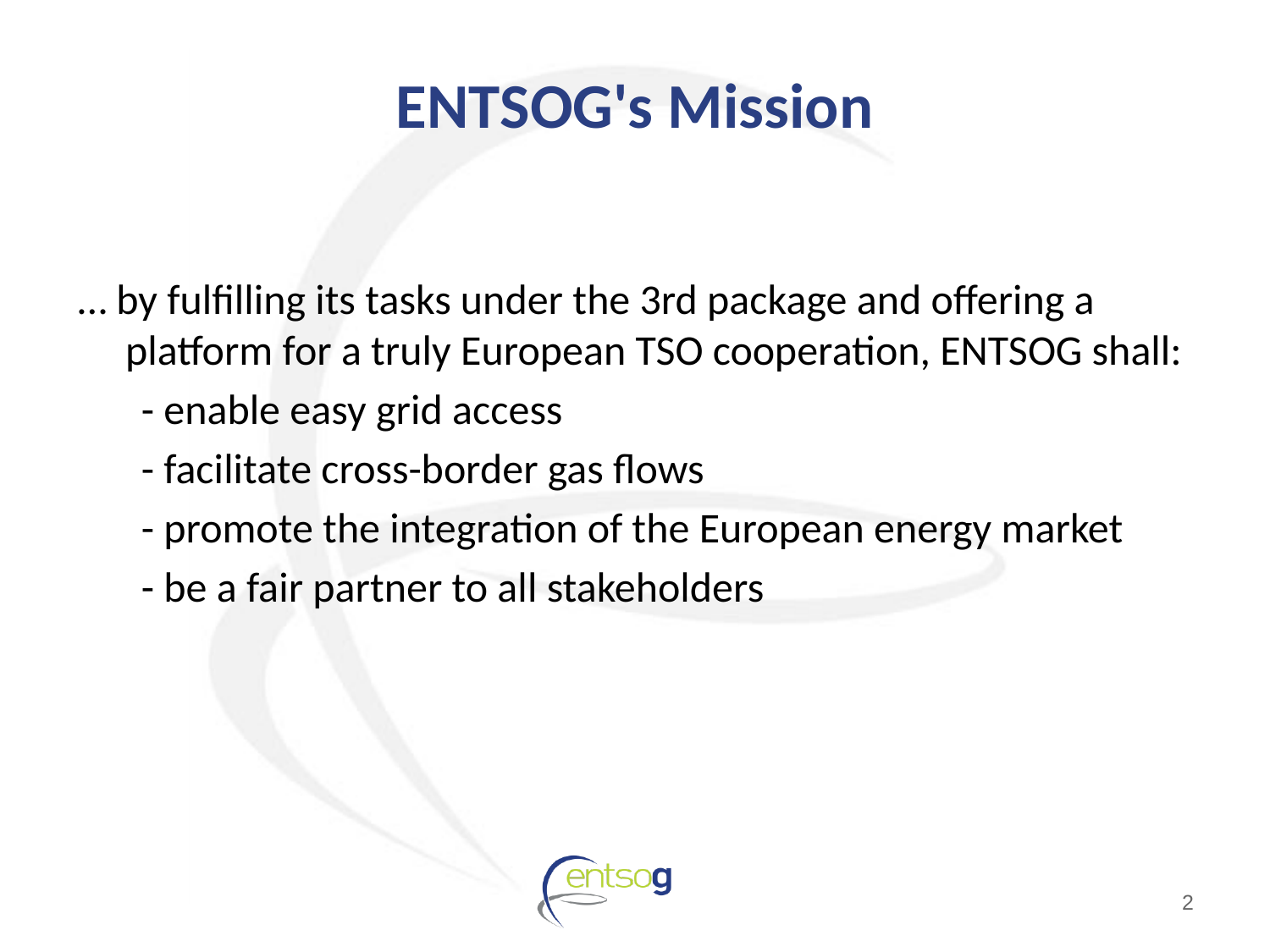

# ENTSOG's Mission
… by fulfilling its tasks under the 3rd package and offering a platform for a truly European TSO cooperation, ENTSOG shall:
- enable easy grid access
- facilitate cross-border gas flows
- promote the integration of the European energy market
- be a fair partner to all stakeholders

2